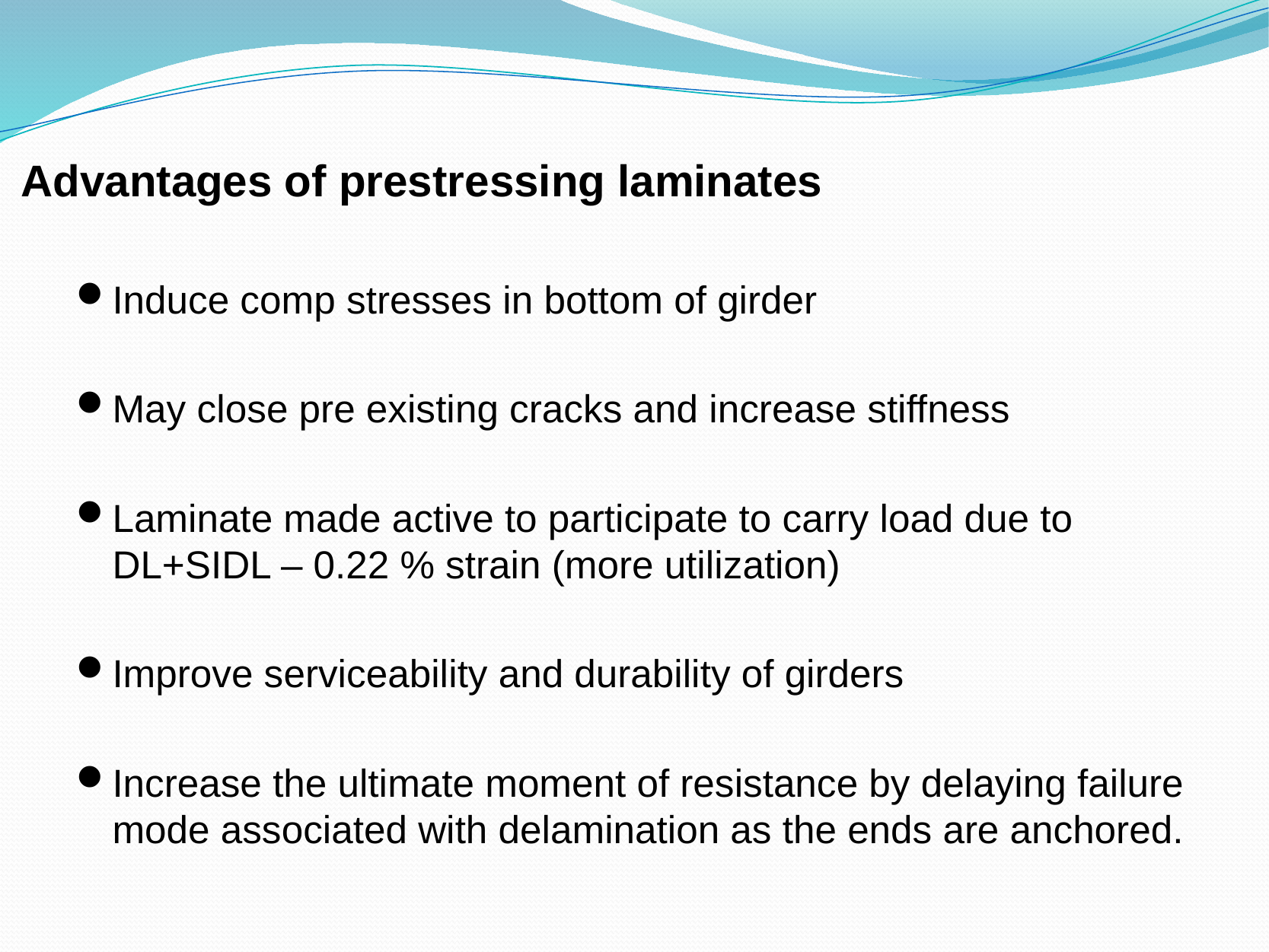

# Advantages of prestressing laminates
Induce comp stresses in bottom of girder

May close pre existing cracks and increase stiffness

Laminate made active to participate to carry load due to DL+SIDL – 0.22 % strain (more utilization)

Improve serviceability and durability of girders

Increase the ultimate moment of resistance by delaying failure mode associated with delamination as the ends are anchored.